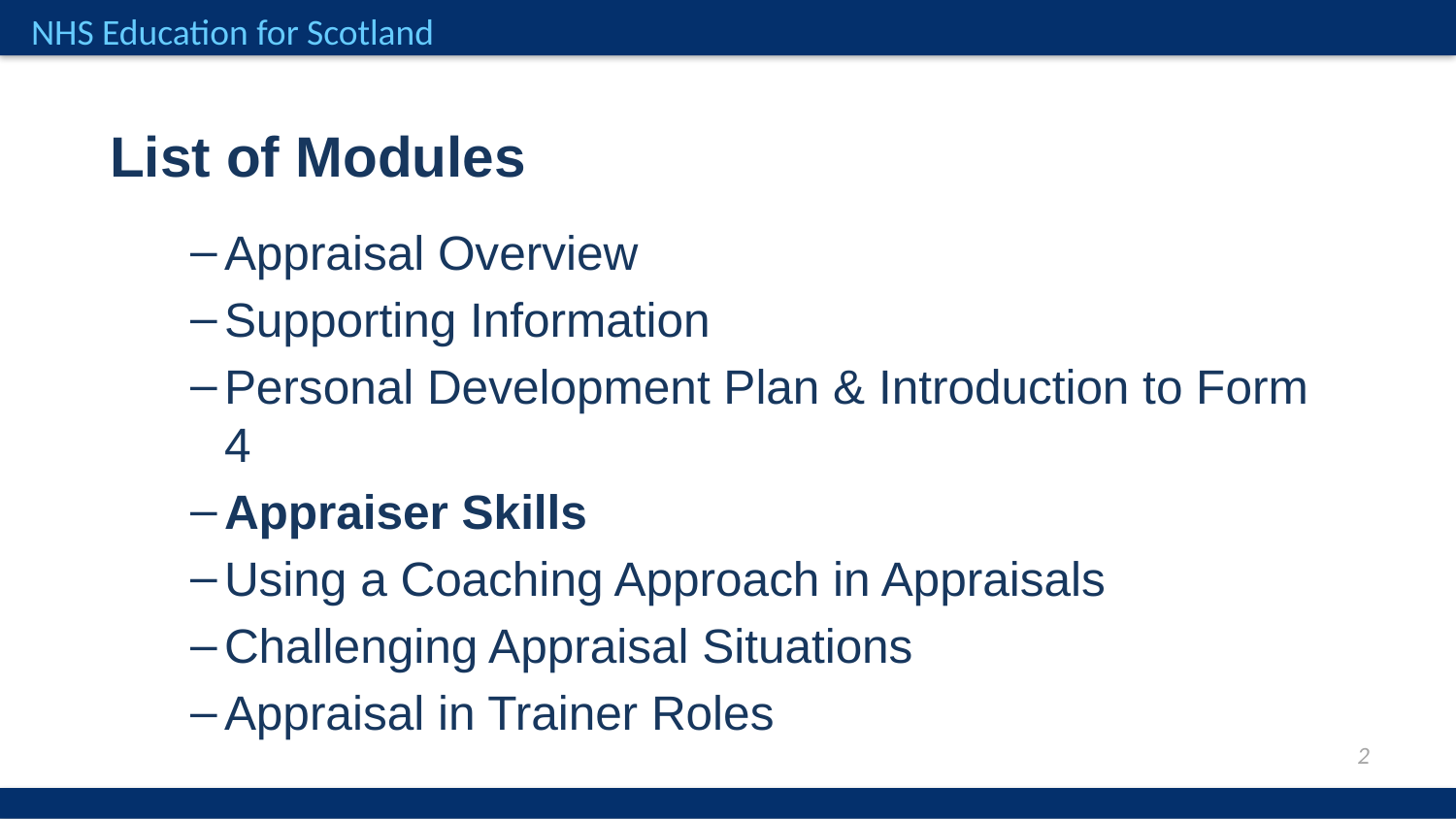

List of Modules
Appraisal Overview
Supporting Information
Personal Development Plan & Introduction to Form 4
Appraiser Skills
Using a Coaching Approach in Appraisals
Challenging Appraisal Situations
Appraisal in Trainer Roles